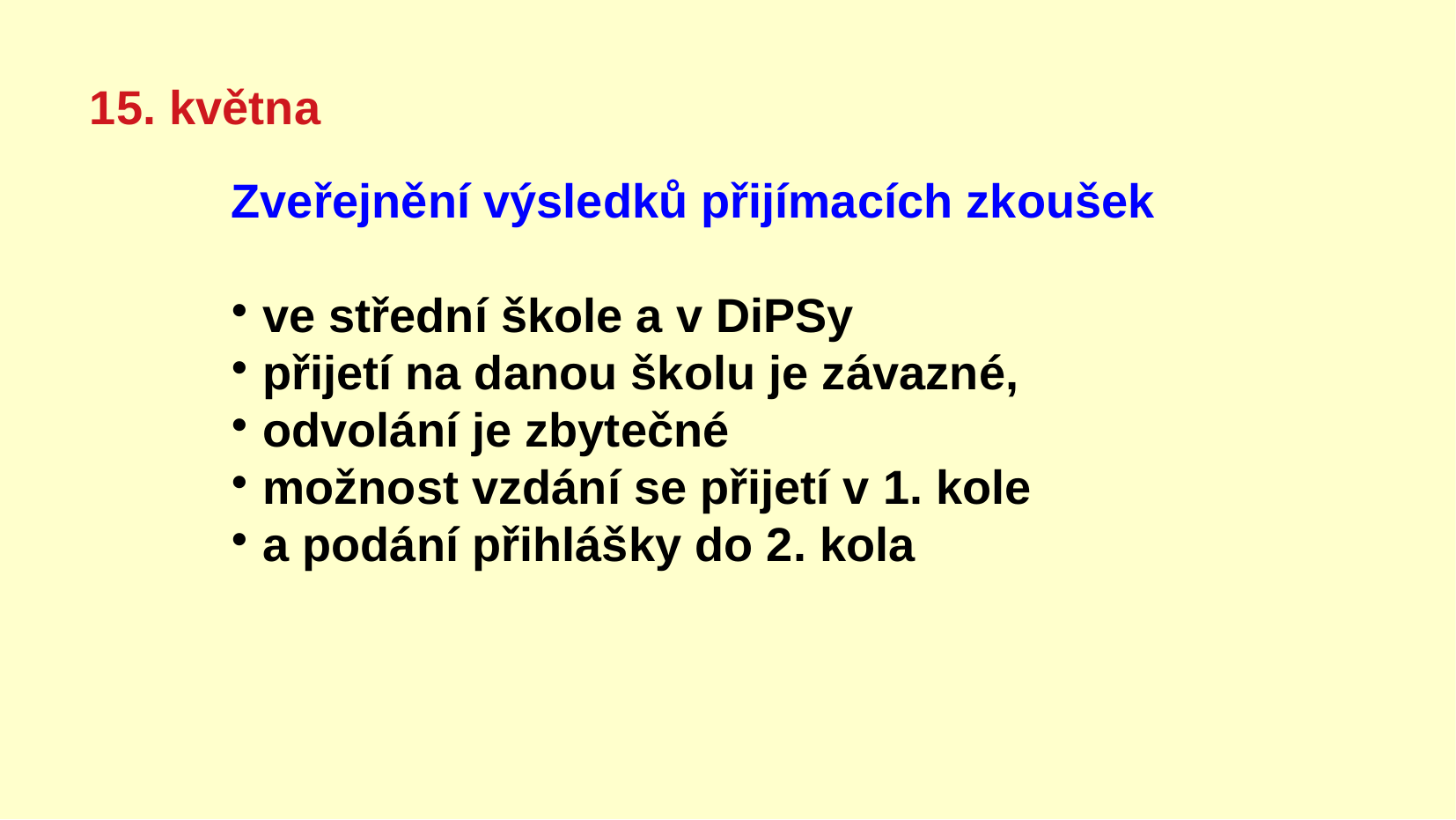

15. května
Zveřejnění výsledků přijímacích zkoušek

ve střední škole a v DiPSy
přijetí na danou školu je závazné,
odvolání je zbytečné
možnost vzdání se přijetí v 1. kole
a podání přihlášky do 2. kola